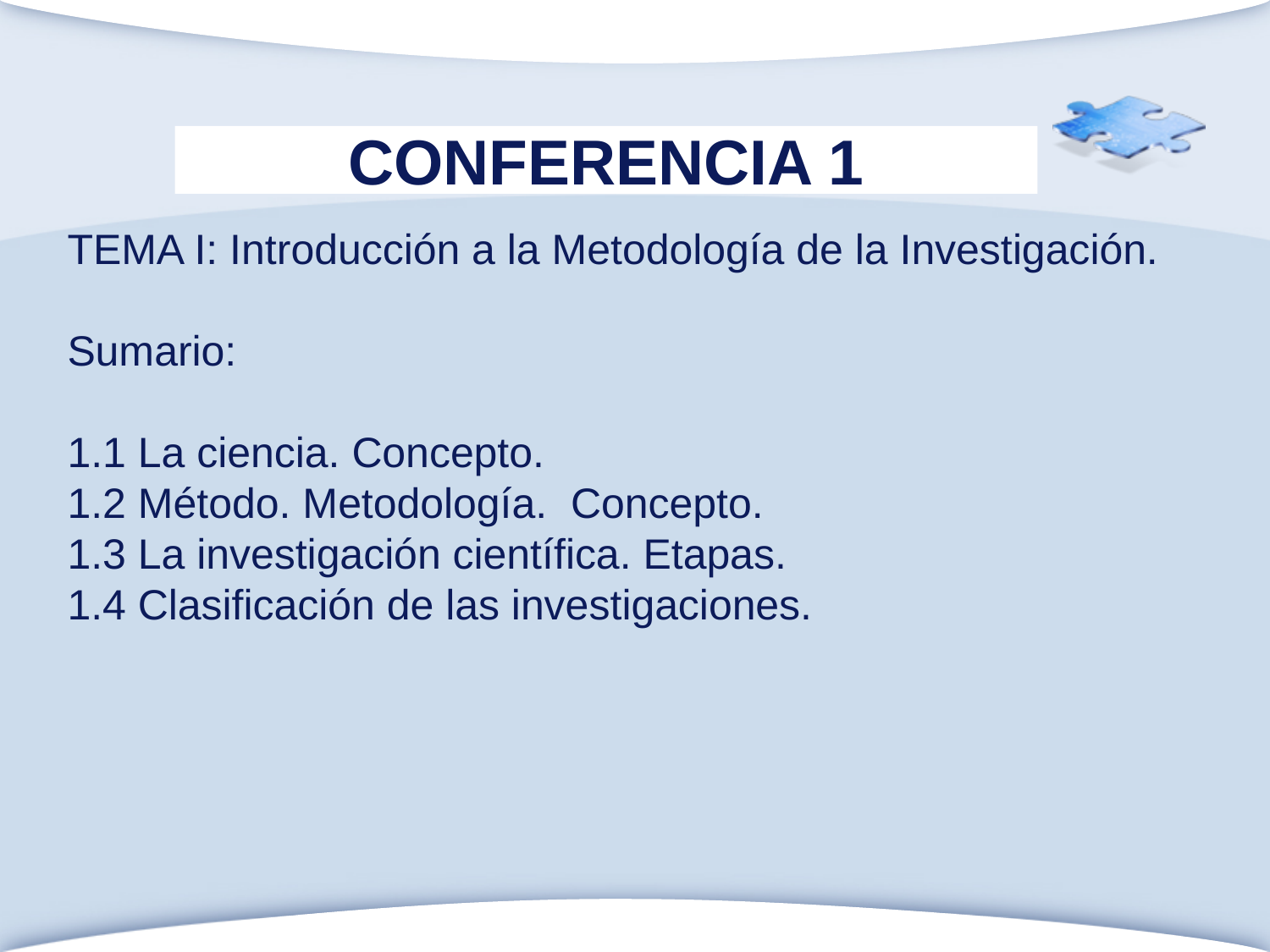

CONFERENCIA 1
TEMA I: Introducción a la Metodología de la Investigación.

Sumario:

1.1 La ciencia. Concepto.
1.2 Método. Metodología.  Concepto.
1.3 La investigación científica. Etapas.
1.4 Clasificación de las investigaciones.
www.themegallery.com